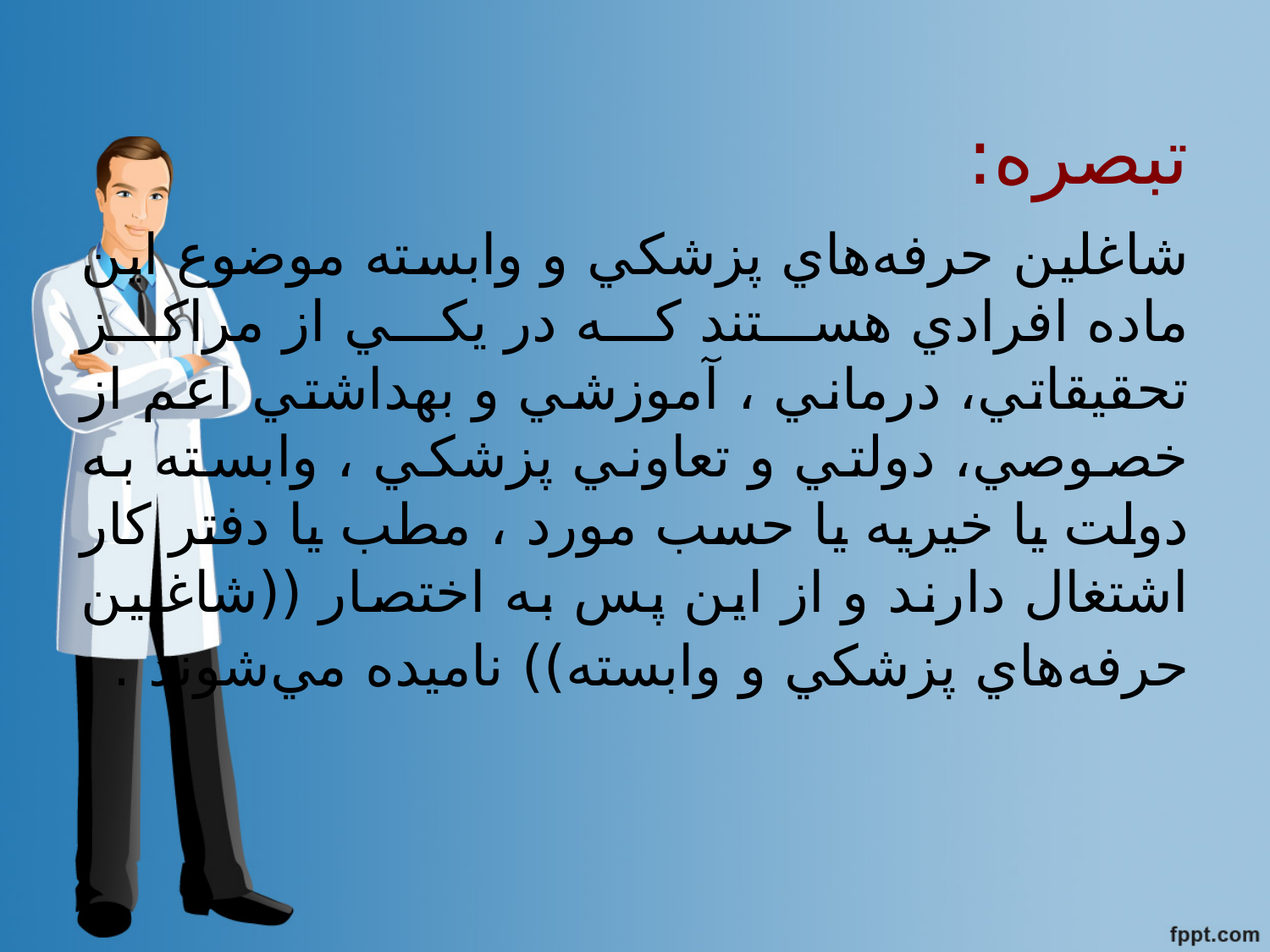

# تبصره:
شاغلين حرفه‌هاي پزشكي و وابسته موضوع اين ماده افرادي هستند كه در يكي از مراكز تحقيقاتي، درماني ، آموزشي و بهداشتي اعم از خصوصي، دولتي و تعاوني پزشكي ، وابسته به دولت يا خيريه يا حسب مورد ، مطب يا دفتر كار اشتغال دارند و از اين پس به اختصار ((شاغلين حرفه‌هاي پزشكي و وابسته)) ناميده مي‌شوند .